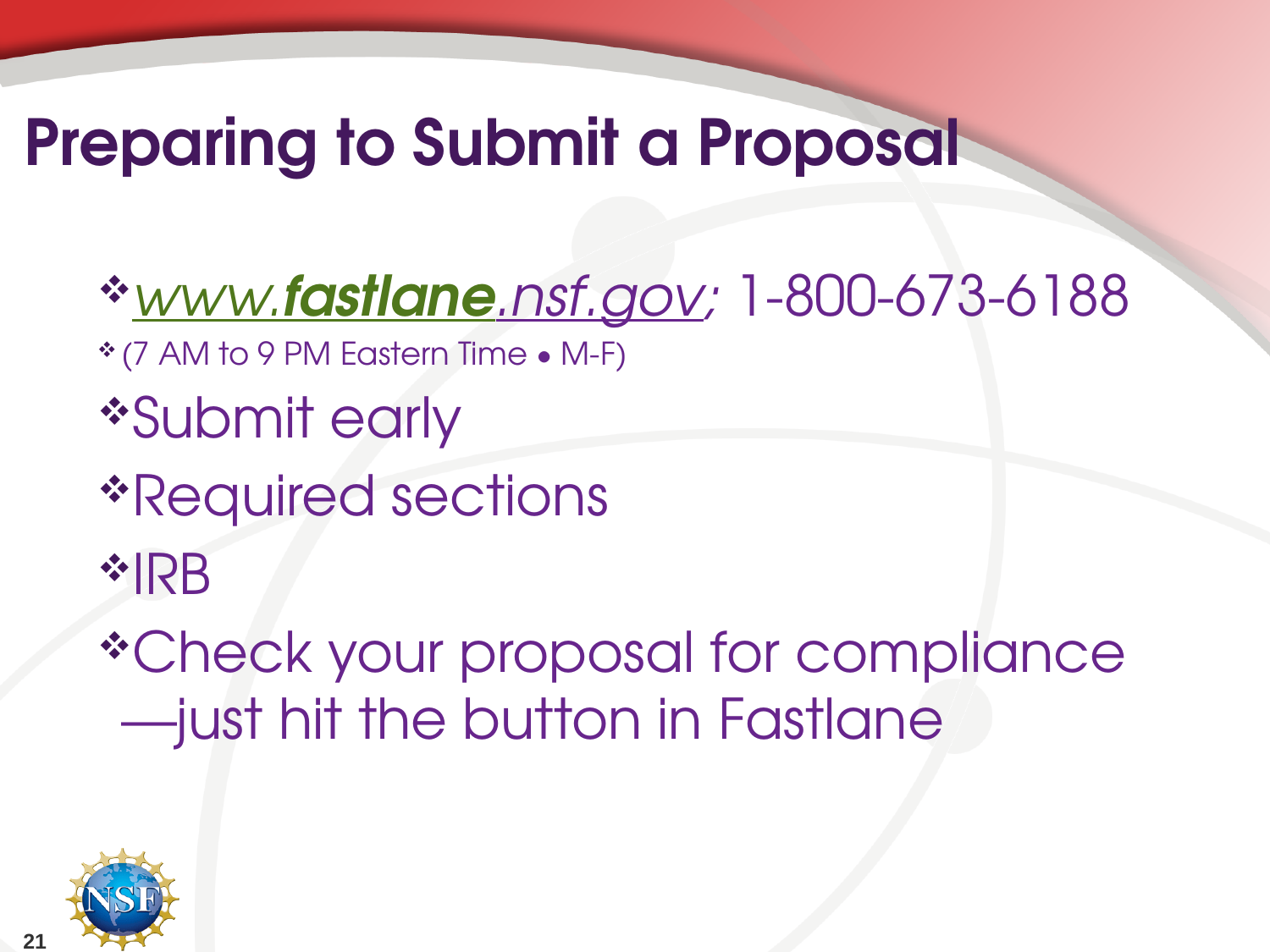

# Preparing to Submit a Proposal
www.fastlane.nsf.gov; 1-800-673-6188
(7 AM to 9 PM Eastern Time • M-F)
Submit early
Required sections
IRB
Check your proposal for compliance—just hit the button in Fastlane
21